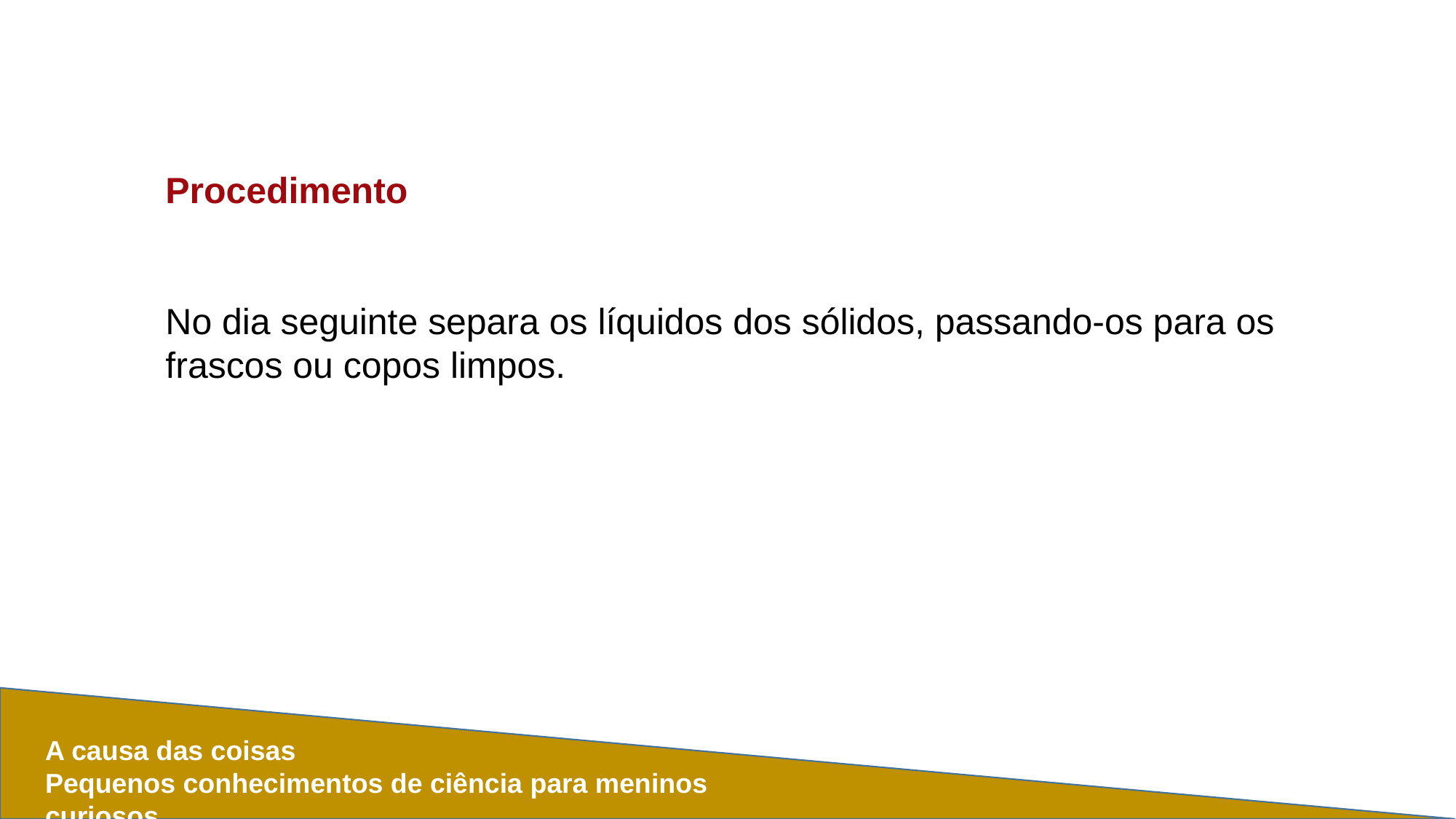

Procedimento

No dia seguinte separa os líquidos dos sólidos, passando-os para os frascos ou copos limpos.

A causa das coisas
Pequenos conhecimentos de ciência para meninos curiosos